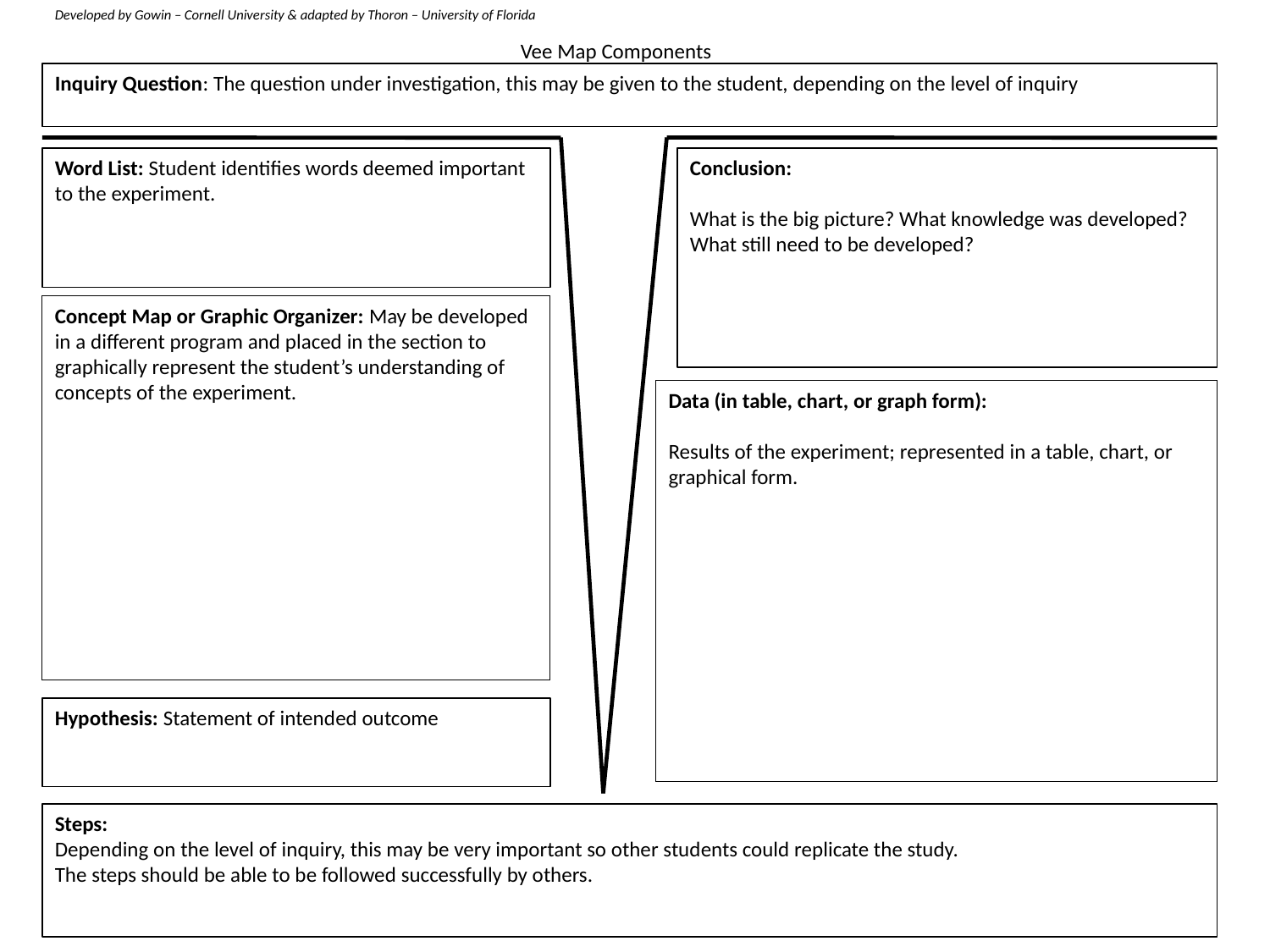

Developed by Gowin – Cornell University & adapted by Thoron – University of Florida
Vee Map Components
Inquiry Question: The question under investigation, this may be given to the student, depending on the level of inquiry

Word List: Student identifies words deemed important to the experiment.

Conclusion:

What is the big picture? What knowledge was developed? What still need to be developed?

Concept Map or Graphic Organizer: May be developed in a different program and placed in the section to graphically represent the student’s understanding of concepts of the experiment.

Data (in table, chart, or graph form):
Results of the experiment; represented in a table, chart, or graphical form.

Hypothesis: Statement of intended outcome

Steps:
Depending on the level of inquiry, this may be very important so other students could replicate the study.
The steps should be able to be followed successfully by others.